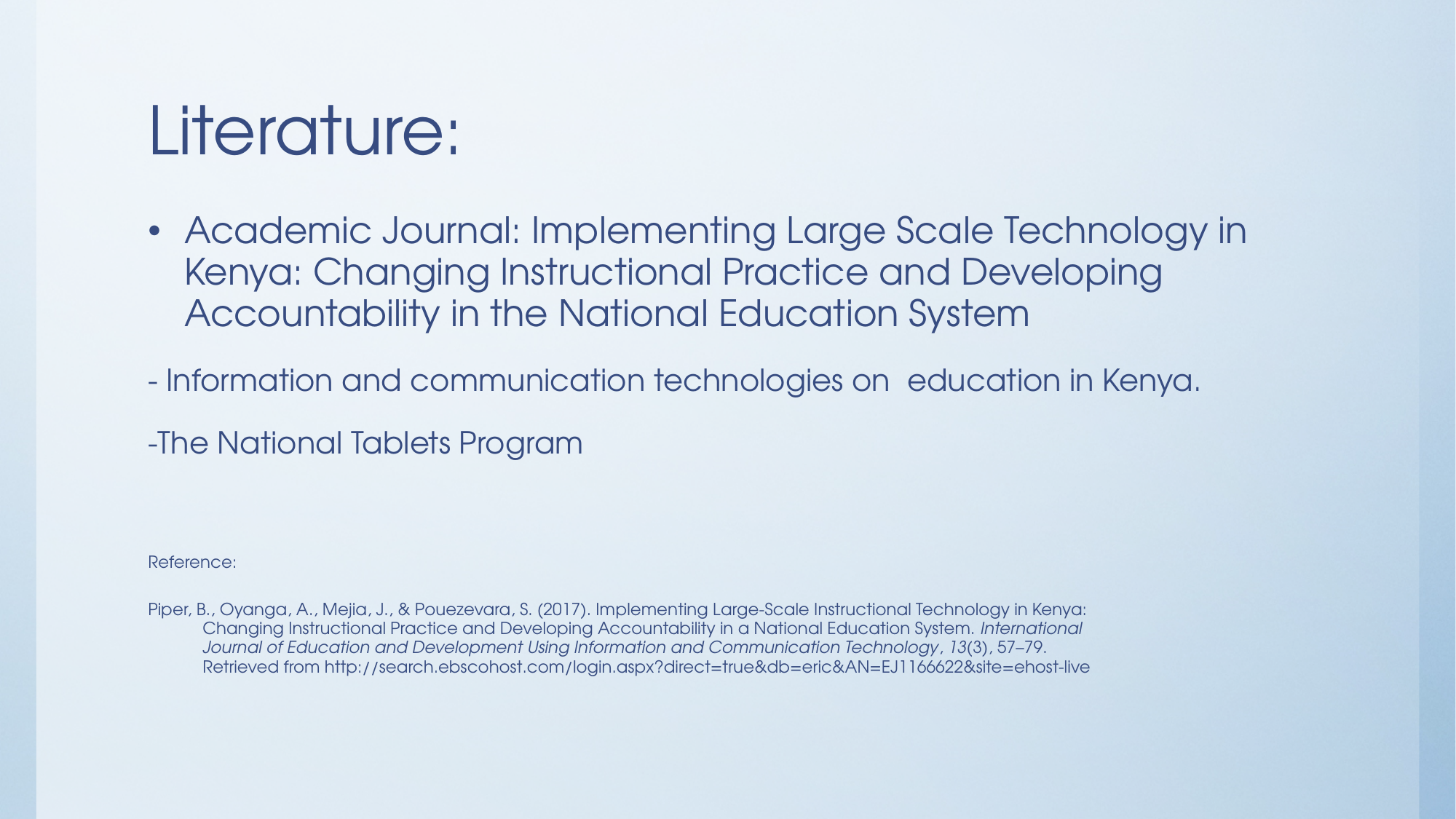

# Literature:
Academic Journal: Implementing Large Scale Technology in Kenya: Changing Instructional Practice and Developing Accountability in the National Education System
- Information and communication technologies on  education in Kenya.
-The National Tablets Program

Reference:
Piper, B., Oyanga, A., Mejia, J., & Pouezevara, S. (2017). Implementing Large-Scale Instructional Technology in Kenya: Changing Instructional Practice and Developing Accountability in a National Education System. International Journal of Education and Development Using Information and Communication Technology, 13(3), 57–79. Retrieved from http://search.ebscohost.com/login.aspx?direct=true&db=eric&AN=EJ1166622&site=ehost-live